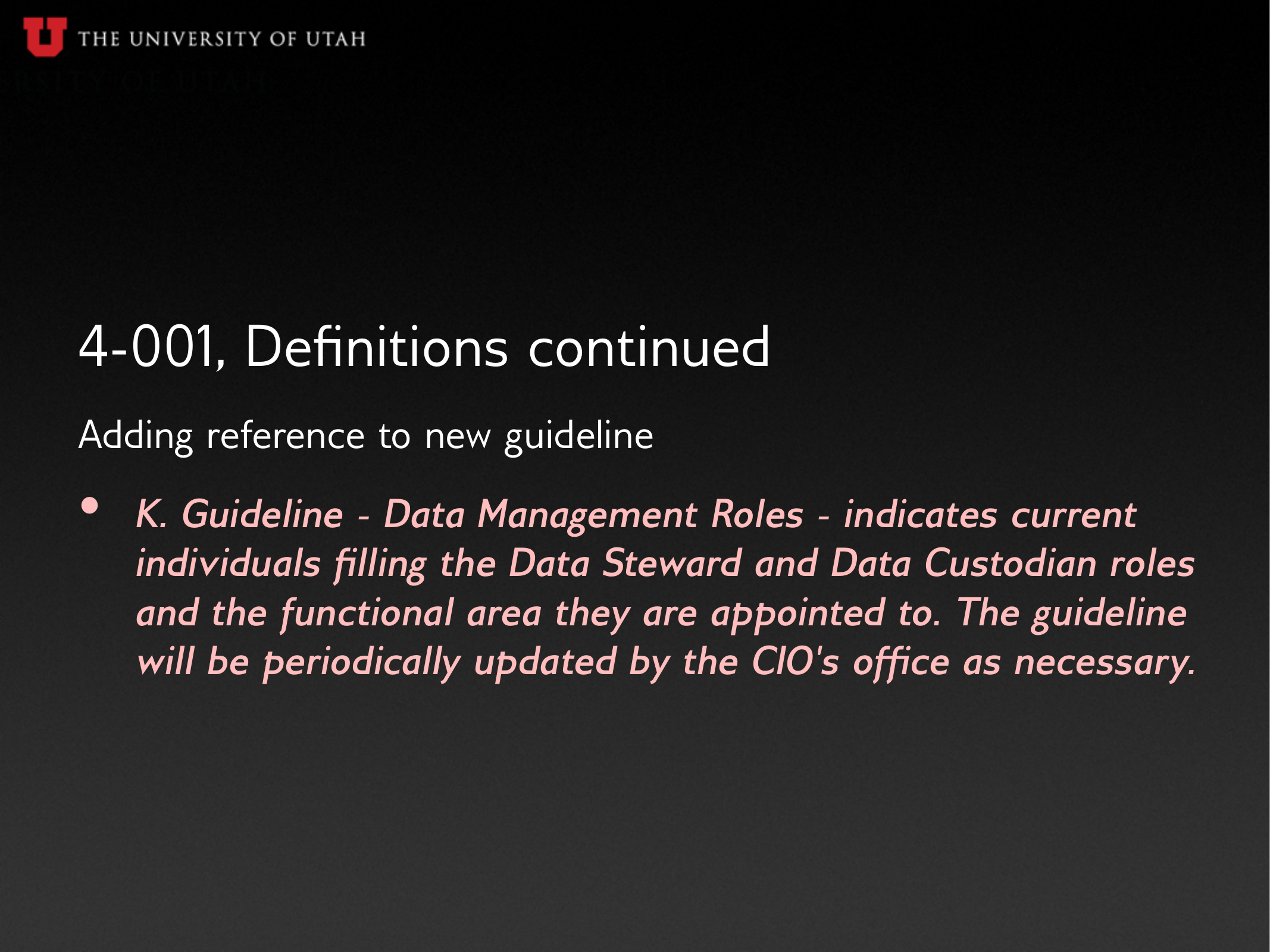

4-001, Definitions continued
Adding reference to new guideline
K. Guideline - Data Management Roles - indicates current individuals filling the Data Steward and Data Custodian roles and the functional area they are appointed to. The guideline will be periodically updated by the CIO's office as necessary.